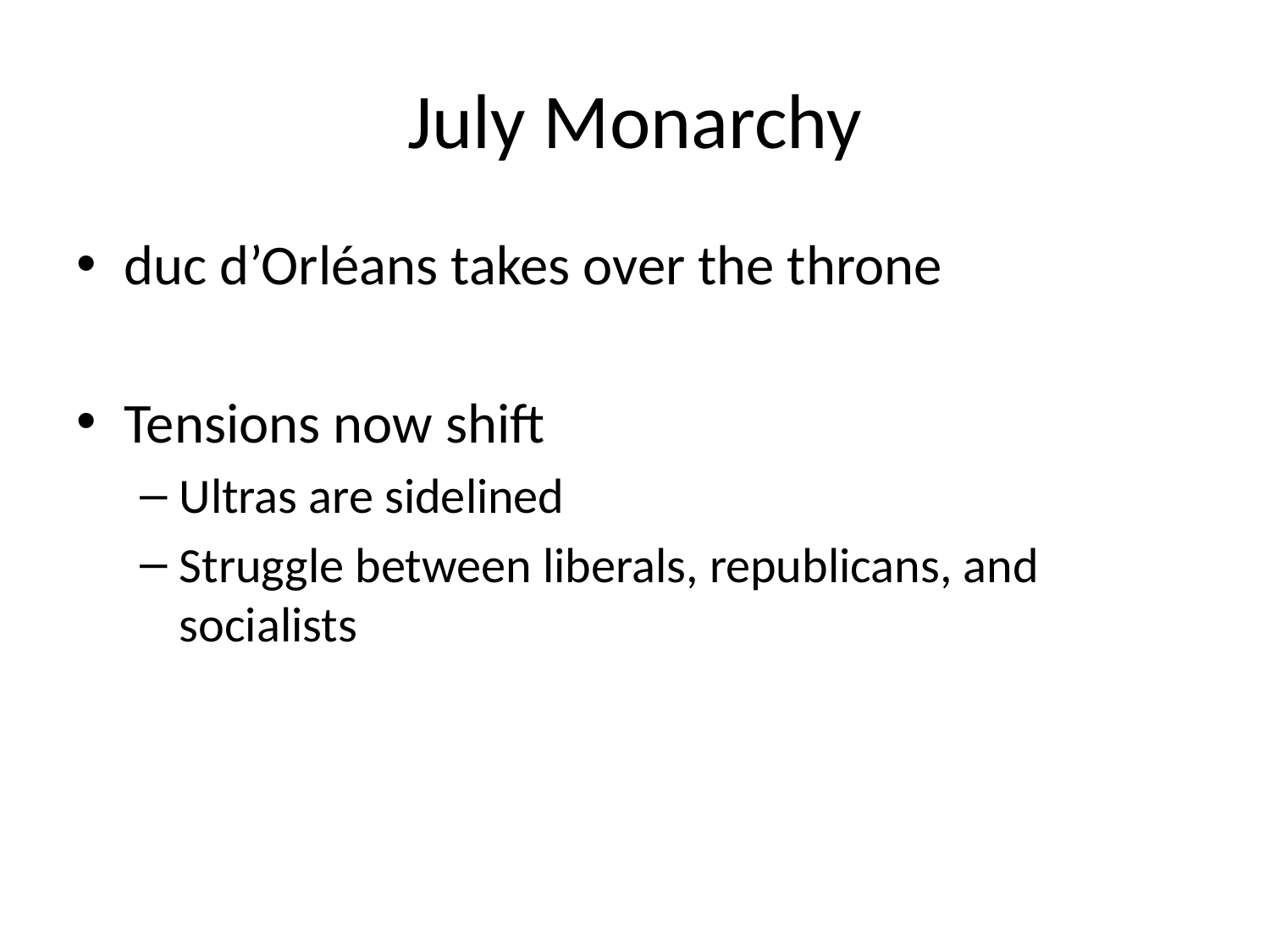

# July Monarchy
duc d’Orléans takes over the throne

Tensions now shift
Ultras are sidelined
Struggle between liberals, republicans, and socialists